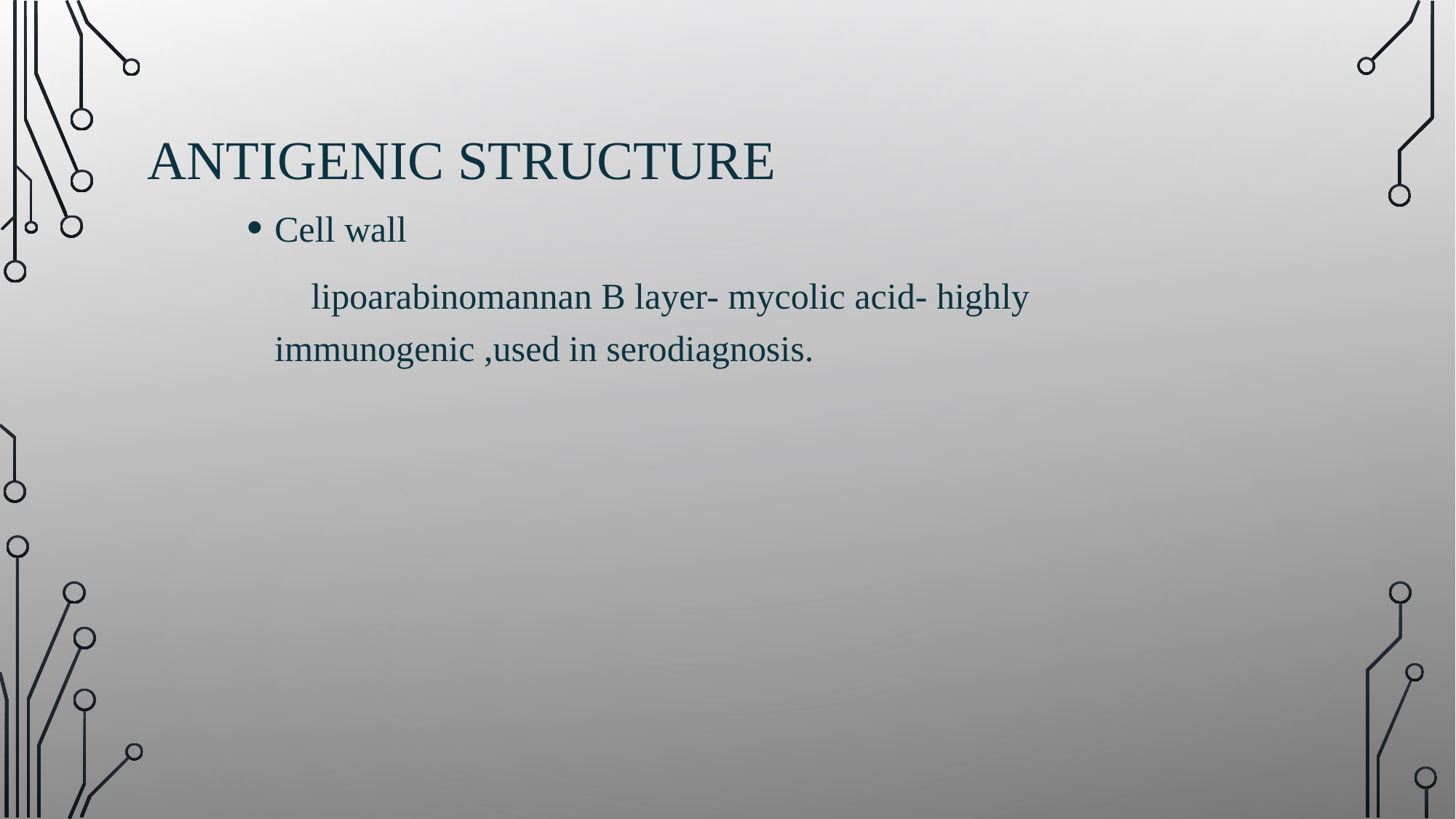

# Antigenic structure
Cell wall
       lipoarabinomannan B layer- mycolic acid- highly immunogenic ,used in serodiagnosis.